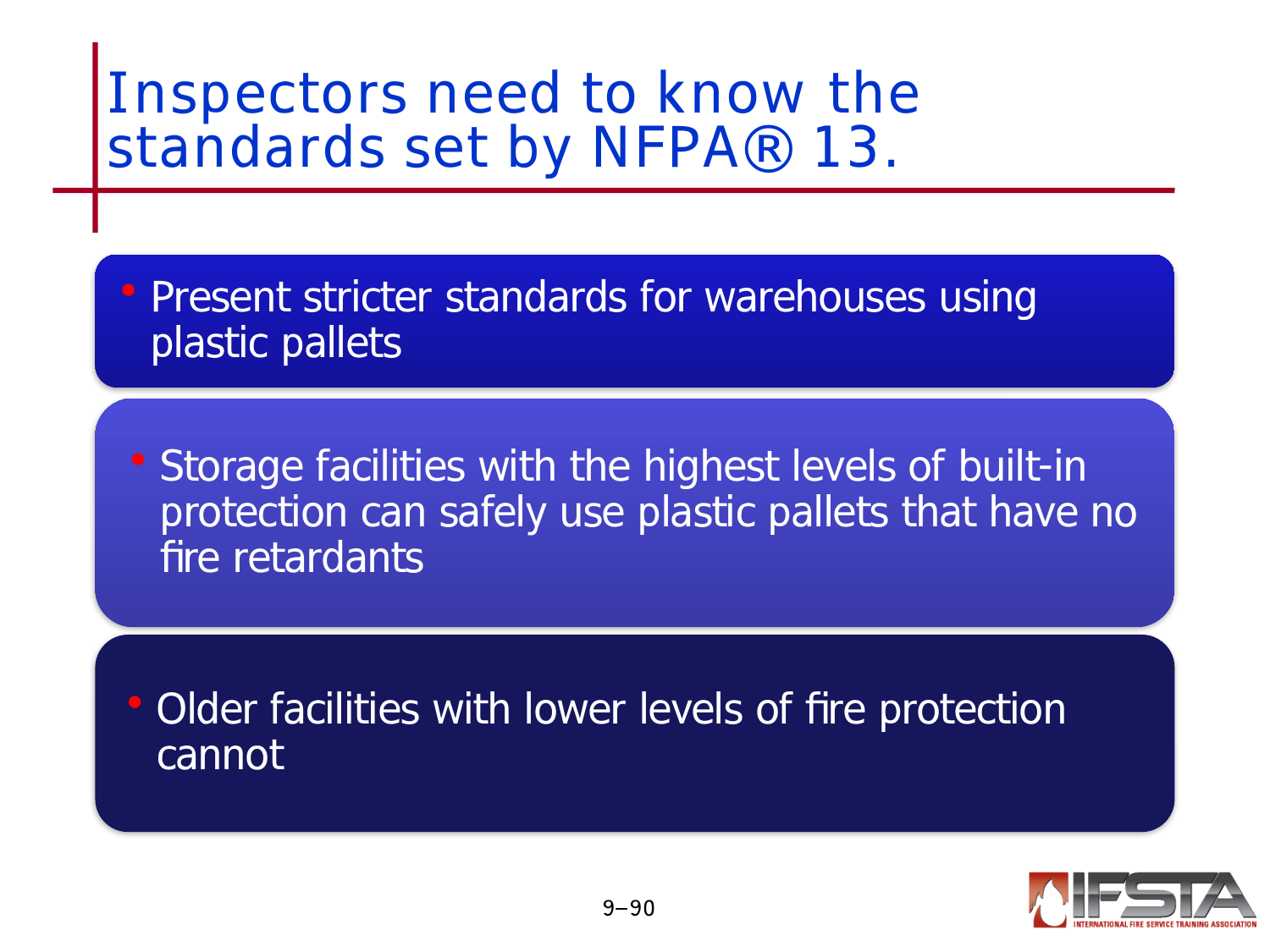

# Inspectors need to know the standards set by NFPA® 13.
Present stricter standards for warehouses using plastic pallets
Storage facilities with the highest levels of built-in protection can safely use plastic pallets that have no fire retardants
Older facilities with lower levels of fire protection cannot
9–90